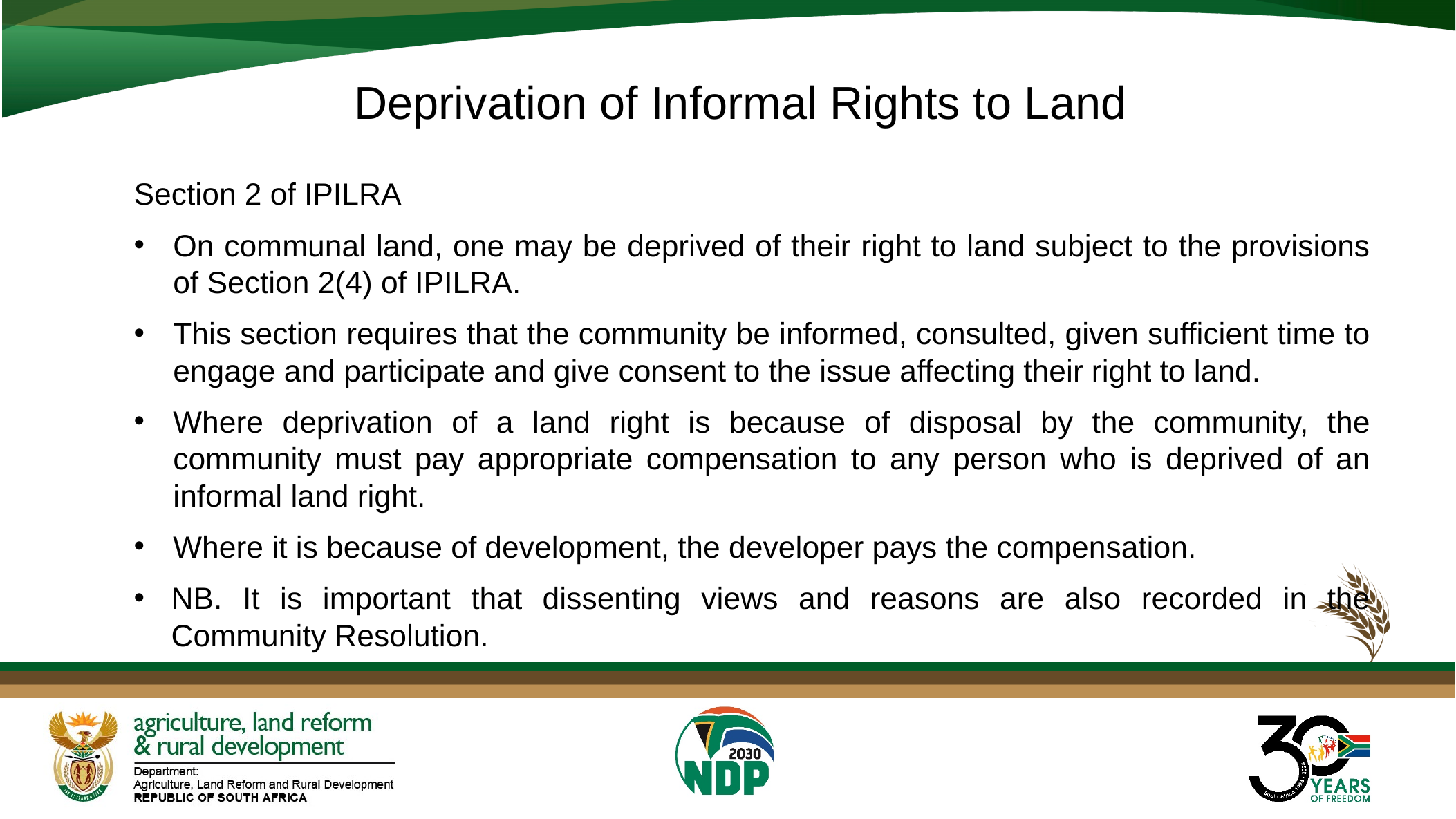

# Deprivation of Informal Rights to Land
Section 2 of IPILRA
On communal land, one may be deprived of their right to land subject to the provisions of Section 2(4) of IPILRA.
This section requires that the community be informed, consulted, given sufficient time to engage and participate and give consent to the issue affecting their right to land.
Where deprivation of a land right is because of disposal by the community, the community must pay appropriate compensation to any person who is deprived of an informal land right.
Where it is because of development, the developer pays the compensation.
NB. It is important that dissenting views and reasons are also recorded in the Community Resolution.